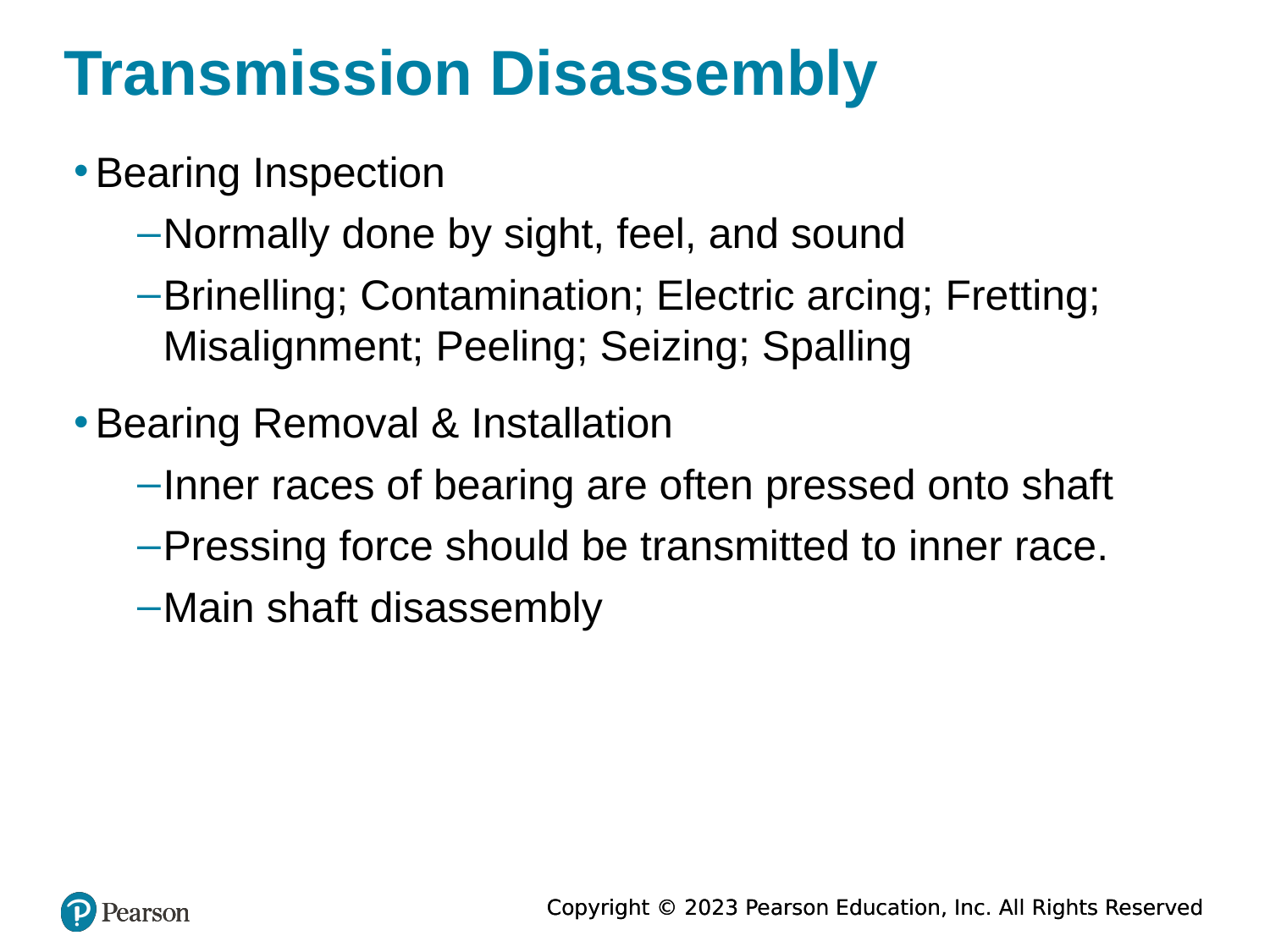

# Transmission Disassembly
Bearing Inspection
Normally done by sight, feel, and sound
Brinelling; Contamination; Electric arcing; Fretting; Misalignment; Peeling; Seizing; Spalling
Bearing Removal & Installation
Inner races of bearing are often pressed onto shaft
Pressing force should be transmitted to inner race.
Main shaft disassembly